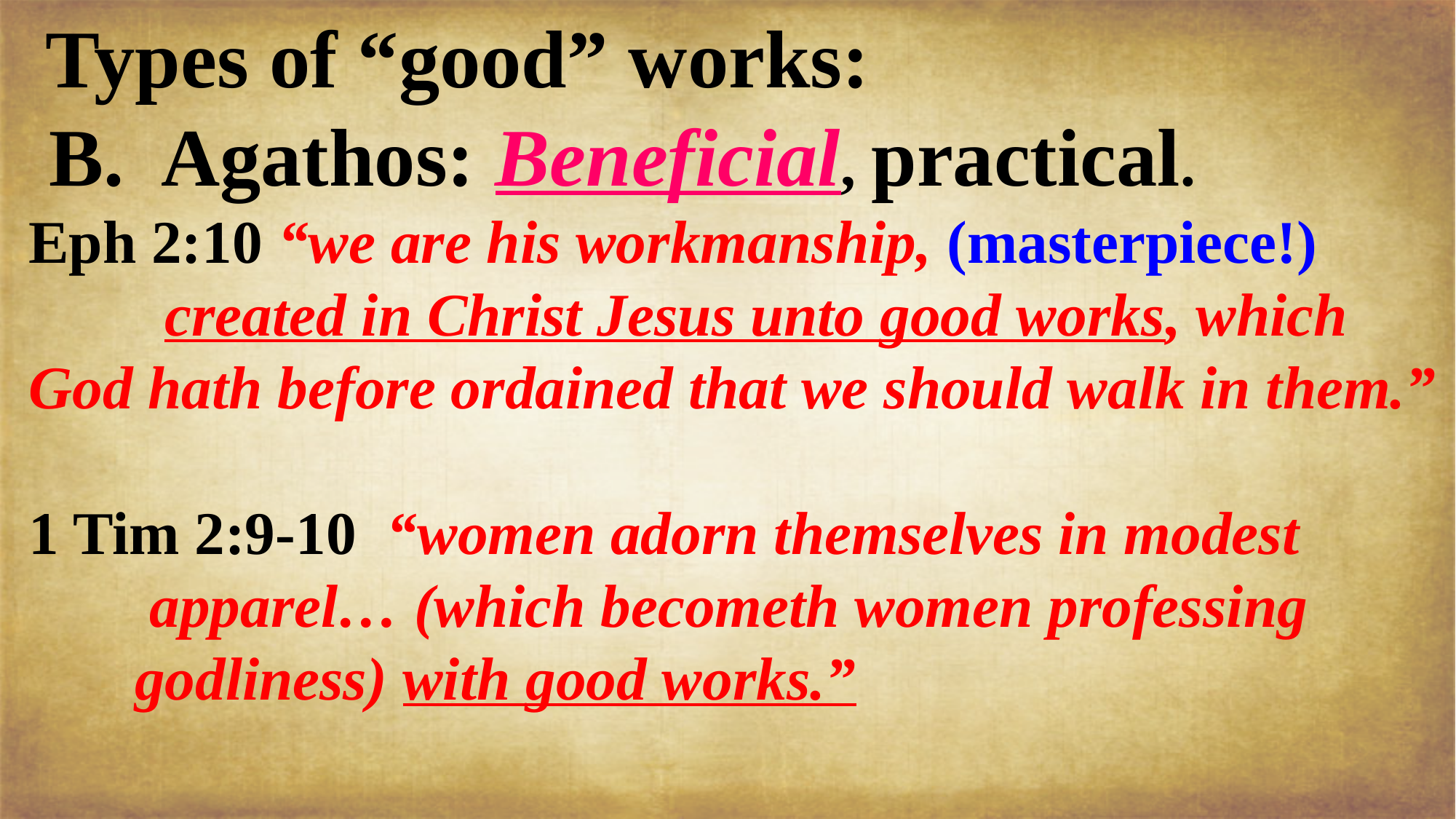

Types of “good” works:
 B.  Agathos: Beneficial, practical.
Eph 2:10 “we are his workmanship, (masterpiece!)
         created in Christ Jesus unto good works, which God hath before ordained that we should walk in them.”

1 Tim 2:9-10  “women adorn themselves in modest
        apparel… (which becometh women professing
       godliness) with good works.”